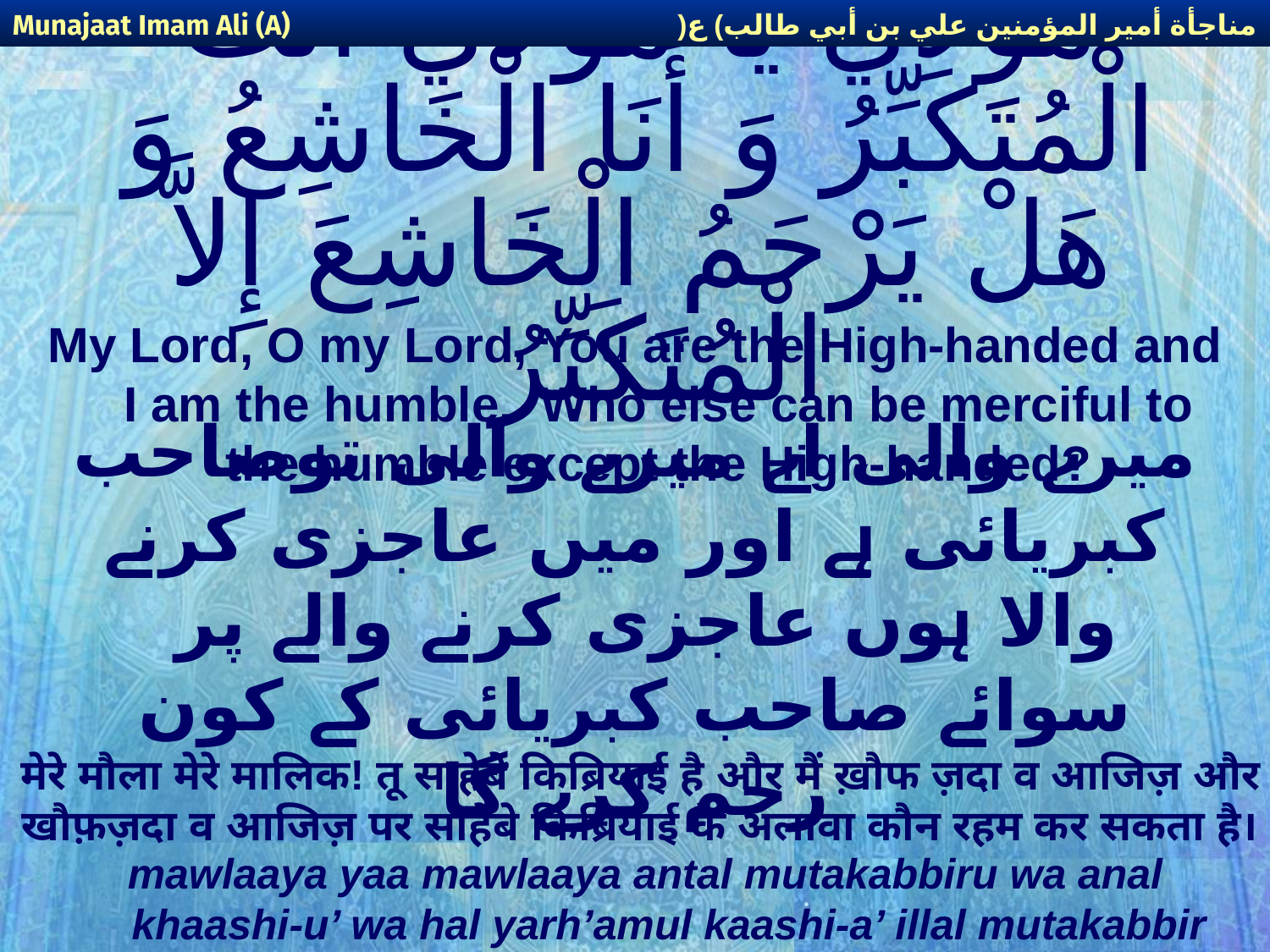

مناجأة أمير المؤمنين علي بن أبي طالب) ع(
Munajaat Imam Ali (A)
# مَوْلاَيَ يَا مَوْلاَيَ أَنْتَ الْمُتَكَبِّرُ وَ أَنَا الْخَاشِعُ وَ هَلْ يَرْحَمُ الْخَاشِعَ إِلاَّ الْمُتَكَبِّرُ
My Lord, O my Lord, You are the High-handed and I am the humble.  Who else can be merciful to the humble except the High-handed?
میرے والی اے میرے والی توصاحب کبریائی ہے اور میں عاجزی کرنے والا ہوں عاجزی کرنے والے پر  سوائے صاحب کبریائی کے کون رحم کرے گا
मेरे मौला मेरे मालिक! तू साहेबे किब्रियाई है और मैं ख़ौफ ज़दा व आजिज़ और खौफ़ज़दा व आजिज़ पर साहेबे किब्रियाई के अलावा कौन रहम कर सकता है।
mawlaaya yaa mawlaaya antal mutakabbiru wa anal khaashi-u’ wa hal yarh’amul kaashi-a’ illal mutakabbir